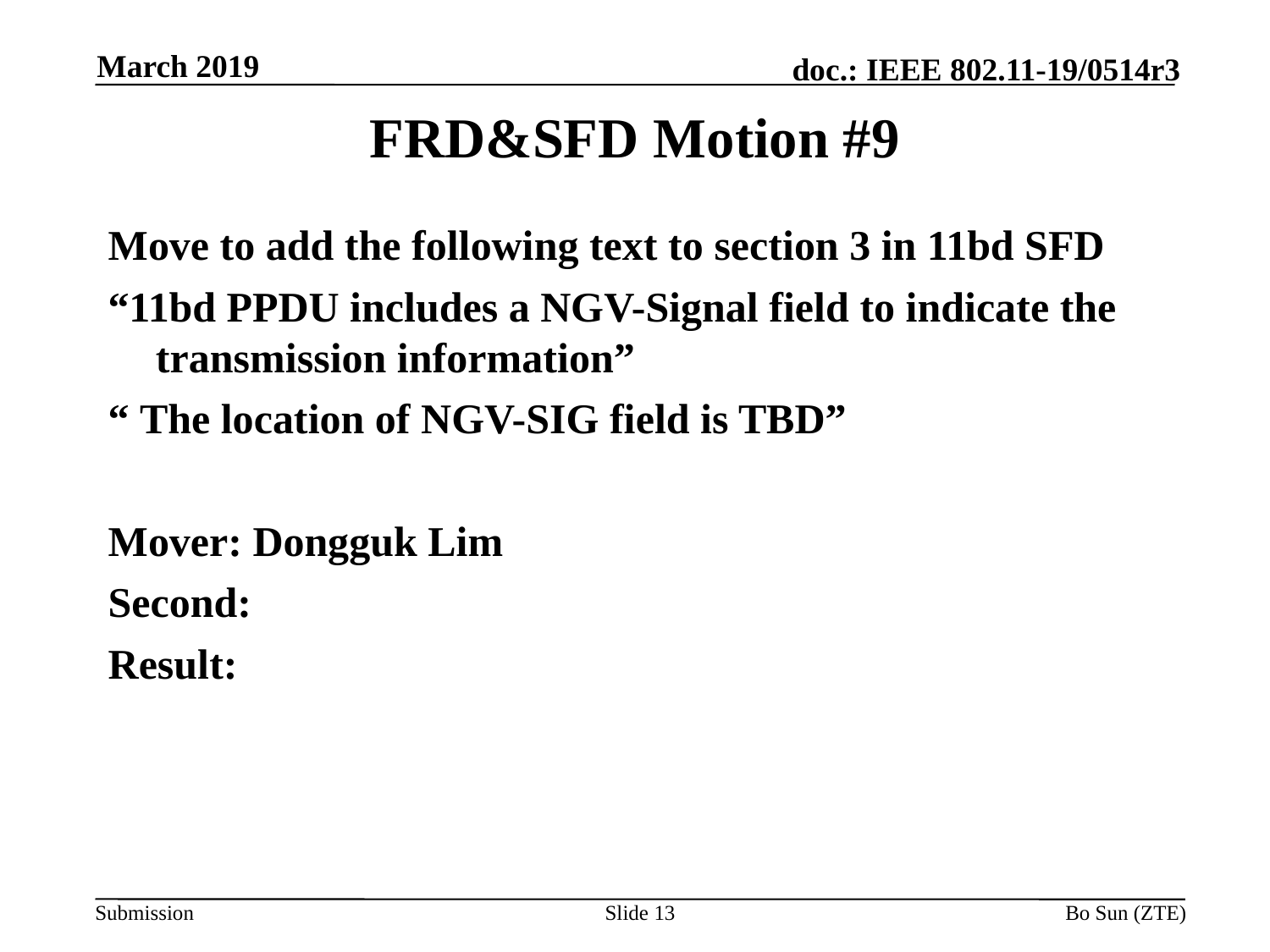

March 2019
# FRD&SFD Motion #9
Move to add the following text to section 3 in 11bd SFD
“11bd PPDU includes a NGV-Signal field to indicate the transmission information”
“ The location of NGV-SIG field is TBD”

Mover: Dongguk Lim
Second:
Result:
Slide 13
Bo Sun (ZTE)